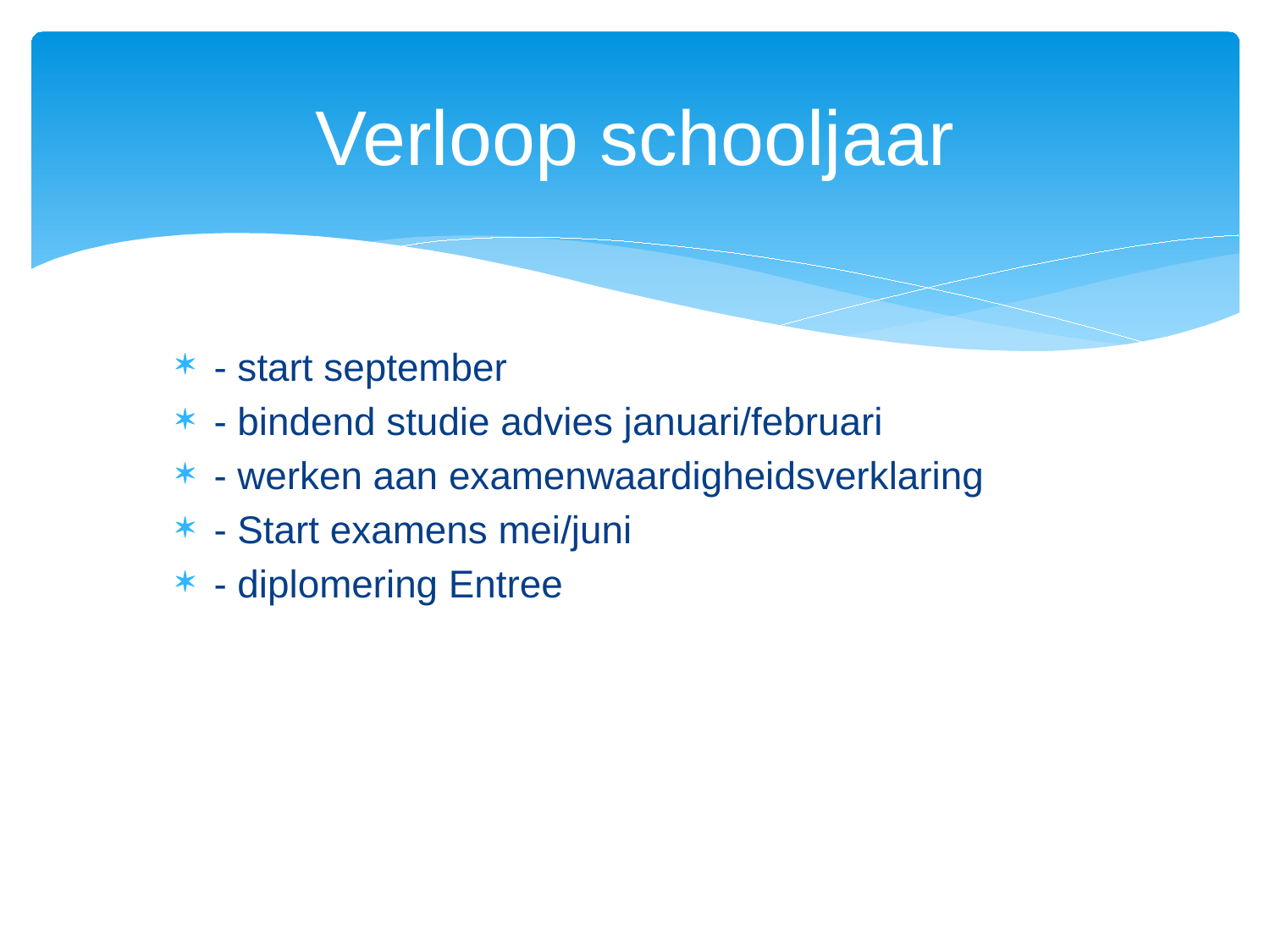

# Verloop schooljaar
- start september
- bindend studie advies januari/februari
- werken aan examenwaardigheidsverklaring
- Start examens mei/juni
- diplomering Entree